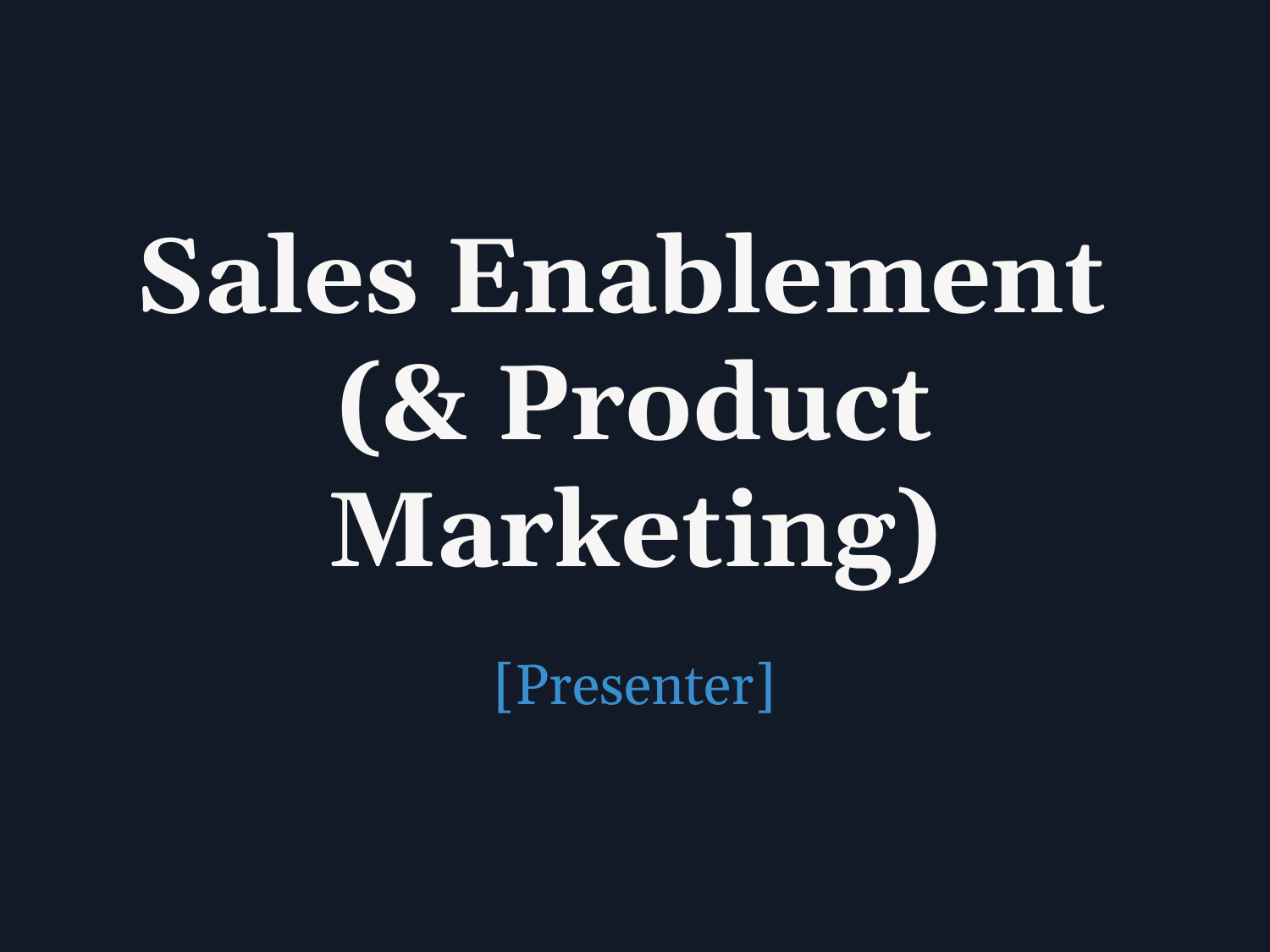

# Sales Enablement (& Product Marketing)
[Presenter]